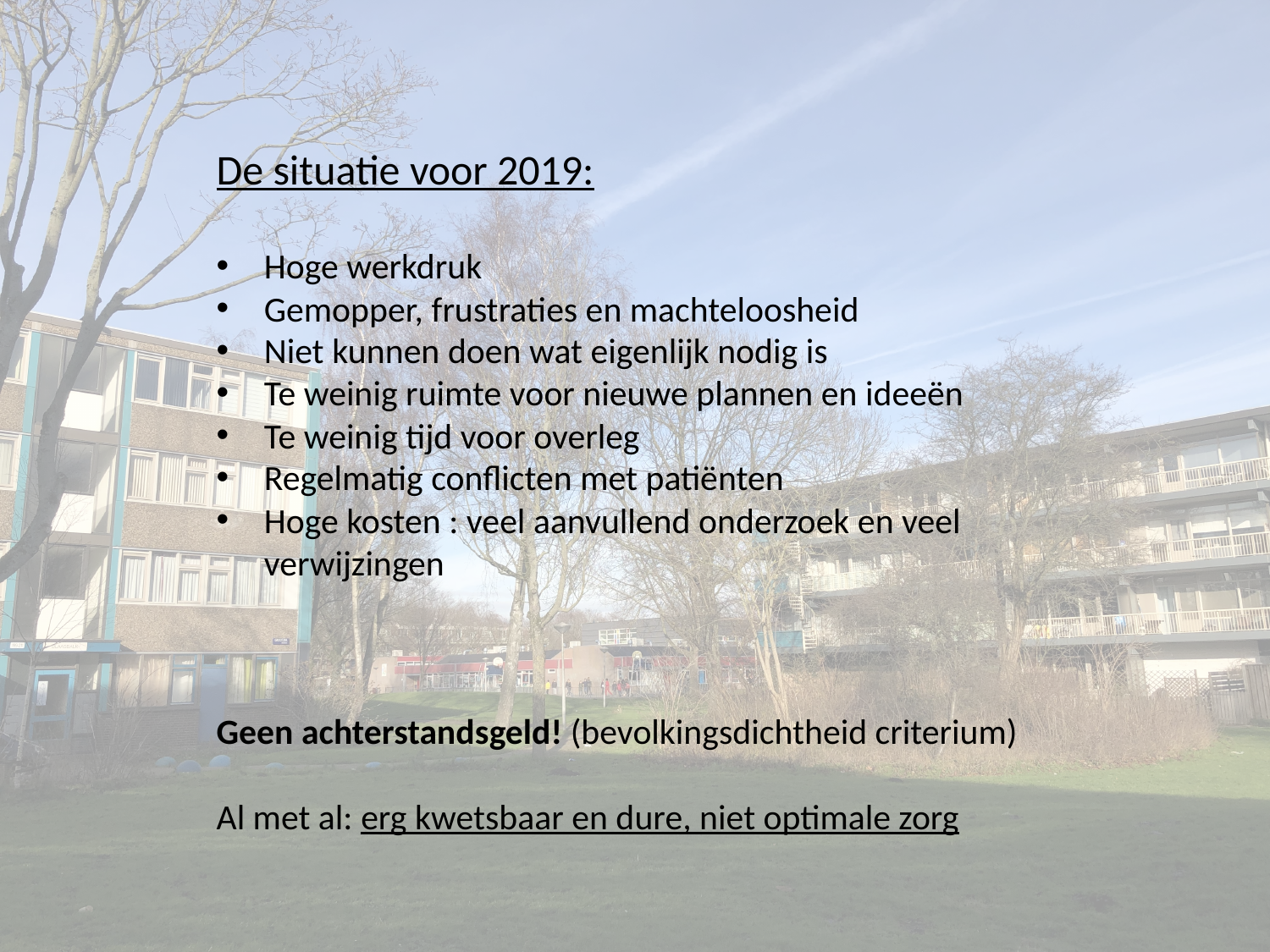

De situatie voor 2019:

Hoge werkdruk
Gemopper, frustraties en machteloosheid
Niet kunnen doen wat eigenlijk nodig is
Te weinig ruimte voor nieuwe plannen en ideeën
Te weinig tijd voor overleg
Regelmatig conflicten met patiënten
Hoge kosten : veel aanvullend onderzoek en veel  verwijzingen

Geen achterstandsgeld! (bevolkingsdichtheid criterium)

Al met al: erg kwetsbaar en dure, niet optimale zorg